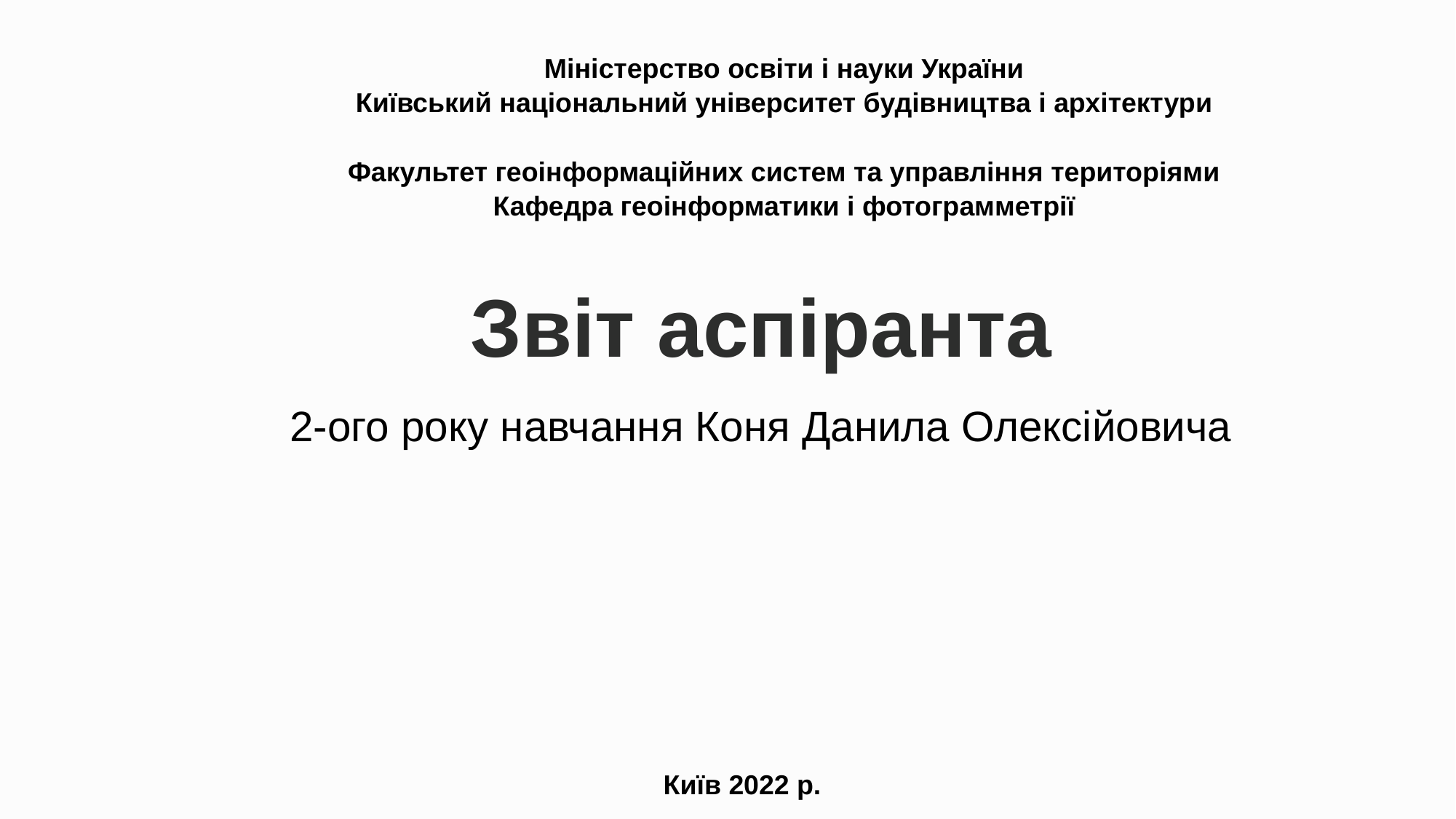

Міністерство освіти і науки України
Київський національний університет будівництва і архітектури

Факультет геоінформаційних систем та управління територіями
Кафедра геоінформатики і фотограмметрії
Звіт аспіранта
2-ого року навчання Коня Данила Олексійовича
Київ 2022 р.